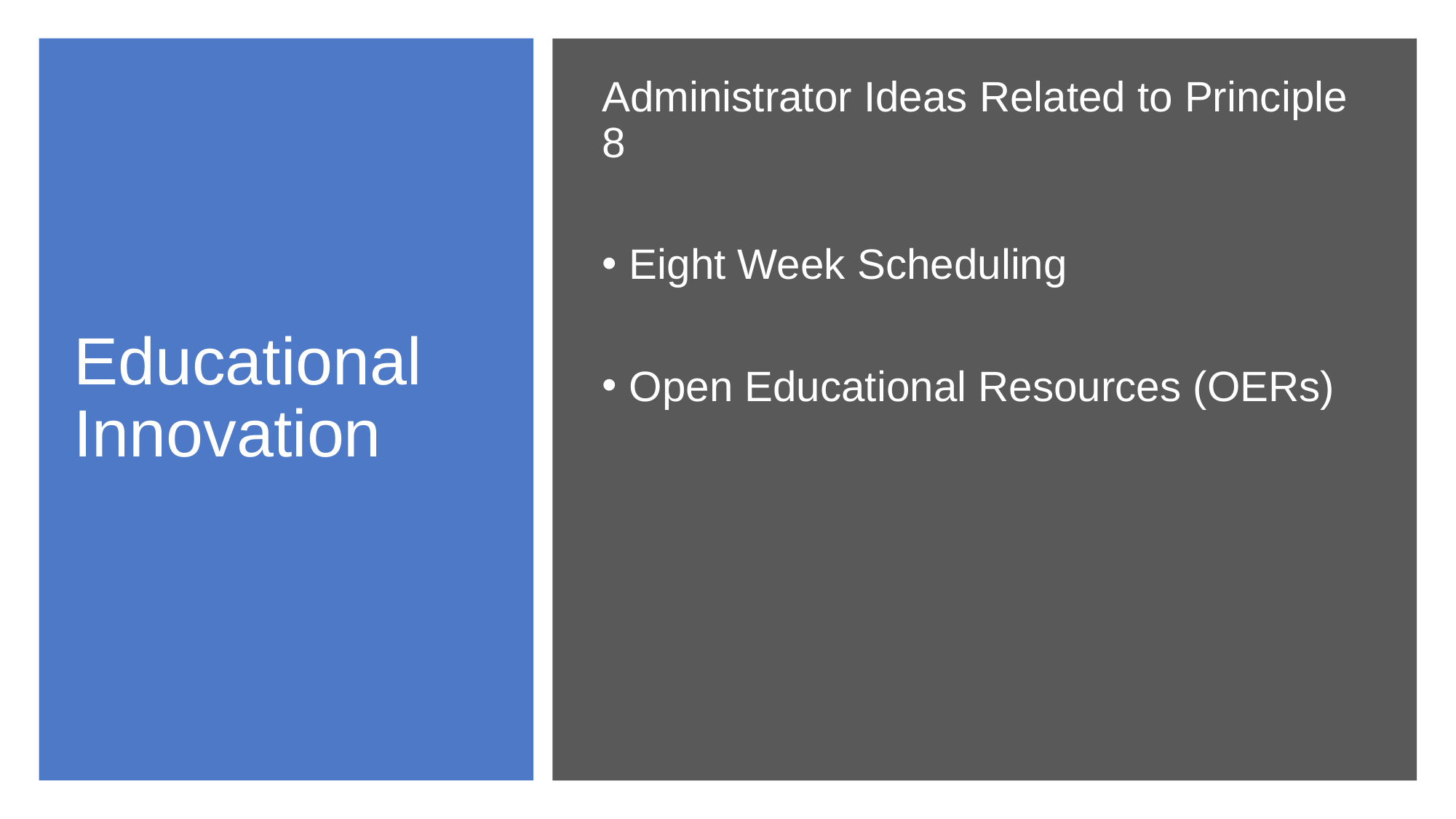

# Educational Innovation
Administrator Ideas Related to Principle 8

Eight Week Scheduling

Open Educational Resources (OERs)